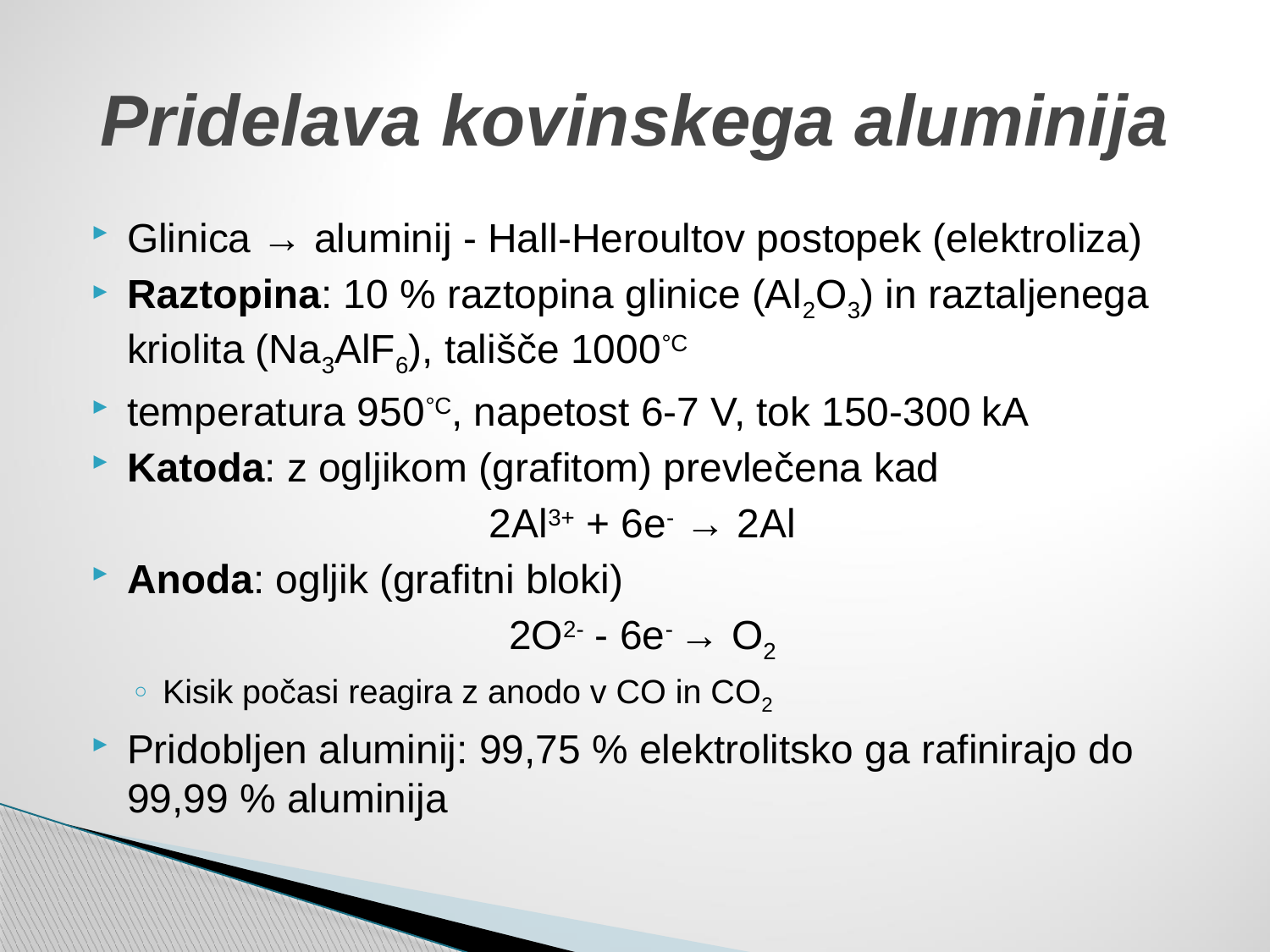

# Pridelava kovinskega aluminija
Glinica → aluminij - Hall-Heroultov postopek (elektroliza)
Raztopina: 10 % raztopina glinice (Al2O3) in raztaljenega kriolita (Na3AlF6), tališče 1000°C
temperatura 950°C, napetost 6-7 V, tok 150-300 kA
Katoda: z ogljikom (grafitom) prevlečena kad
2Al3+ + 6e- → 2Al
Anoda: ogljik (grafitni bloki)
2O2- - 6e- → O2
Kisik počasi reagira z anodo v CO in CO2
Pridobljen aluminij: 99,75 % elektrolitsko ga rafinirajo do 99,99 % aluminija